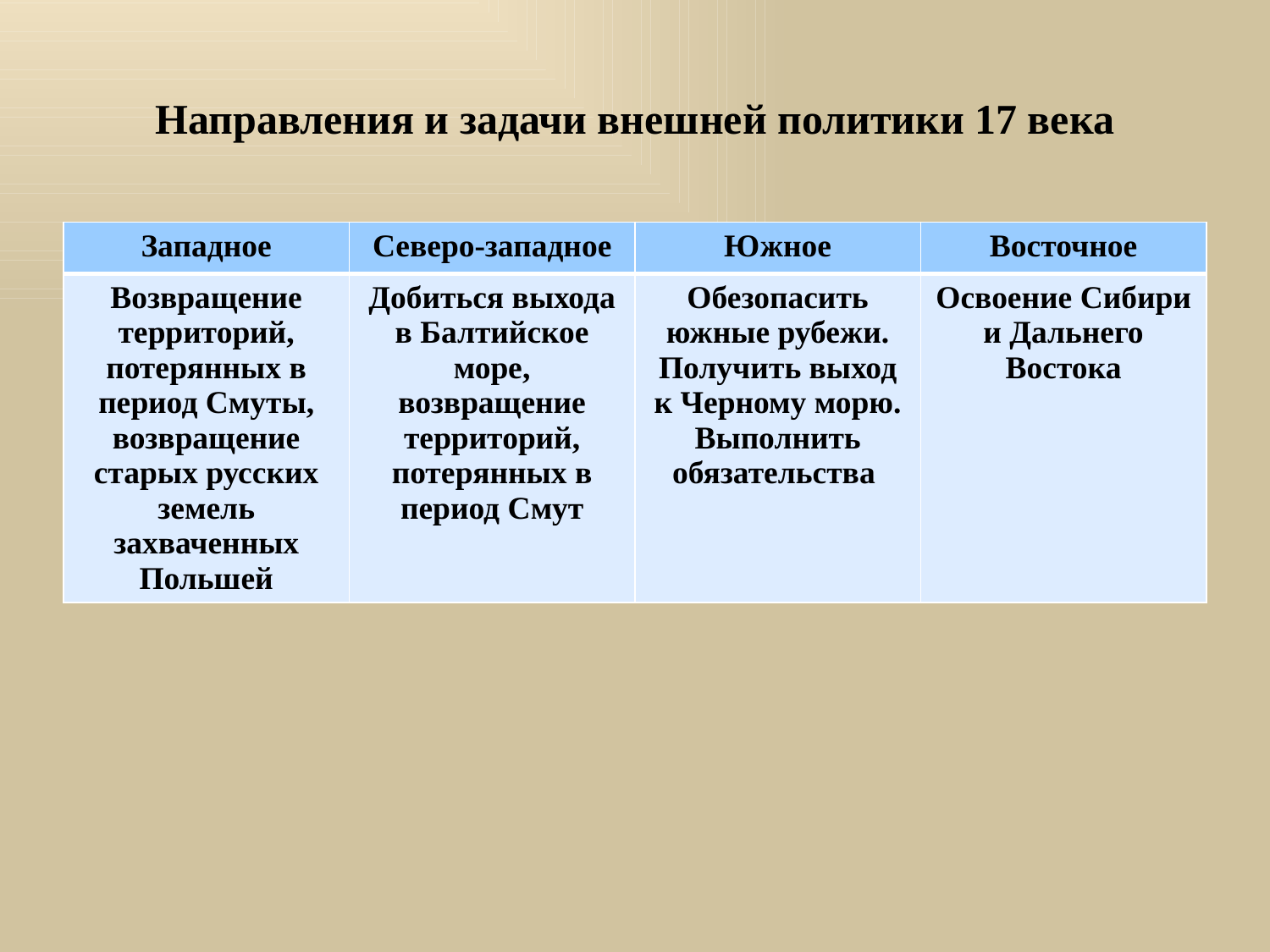

# Направления и задачи внешней политики 17 века
| Западное | Северо-западное | Южное | Восточное |
| --- | --- | --- | --- |
| Возвращение территорий, потерянных в период Смуты, возвращение старых русских земель захваченных Польшей | Добиться выхода в Балтийское море, возвращение территорий, потерянных в период Смут | Обезопасить южные рубежи. Получить выход к Черному морю. Выполнить обязательства | Освоение Сибири и Дальнего Востока |